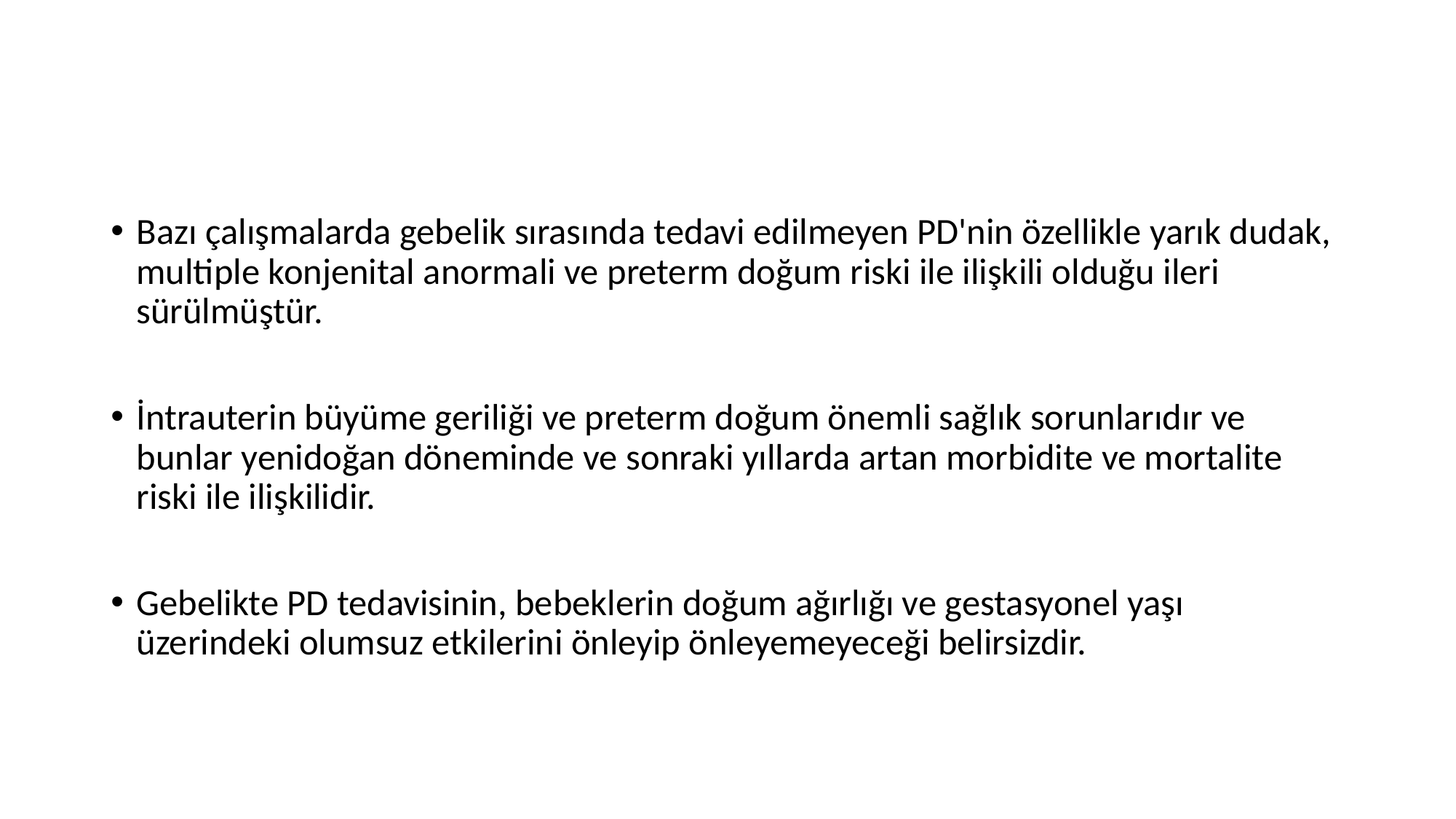

Bazı çalışmalarda gebelik sırasında tedavi edilmeyen PD'nin özellikle yarık dudak, multiple konjenital anormali ve preterm doğum riski ile ilişkili olduğu ileri sürülmüştür.

İntrauterin büyüme geriliği ve preterm doğum önemli sağlık sorunlarıdır ve bunlar yenidoğan döneminde ve sonraki yıllarda artan morbidite ve mortalite riski ile ilişkilidir.

Gebelikte PD tedavisinin, bebeklerin doğum ağırlığı ve gestasyonel yaşı üzerindeki olumsuz etkilerini önleyip önleyemeyeceği belirsizdir.